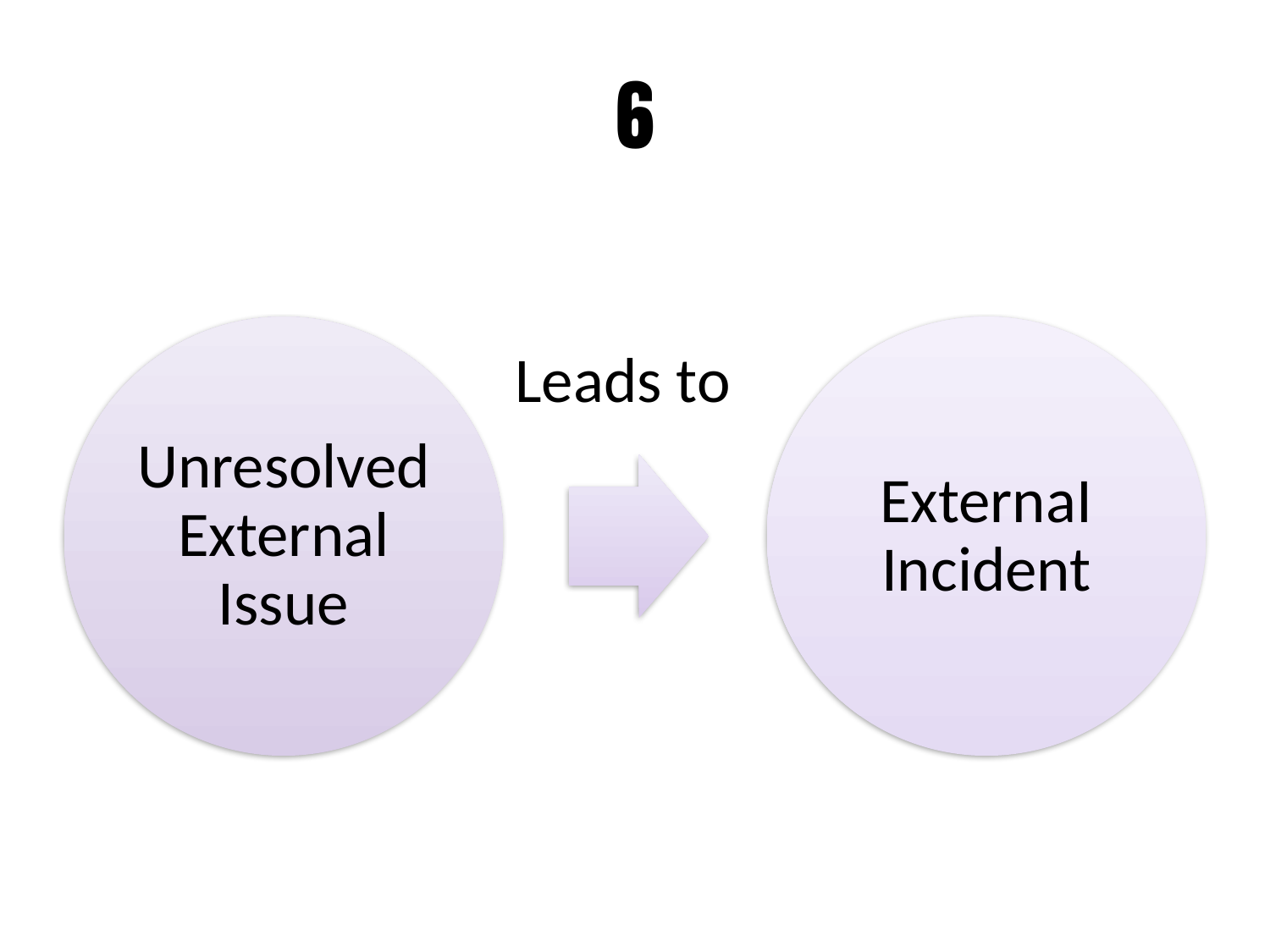

# 6
Unresolved External Issue

ExternaI Incident
Leads to